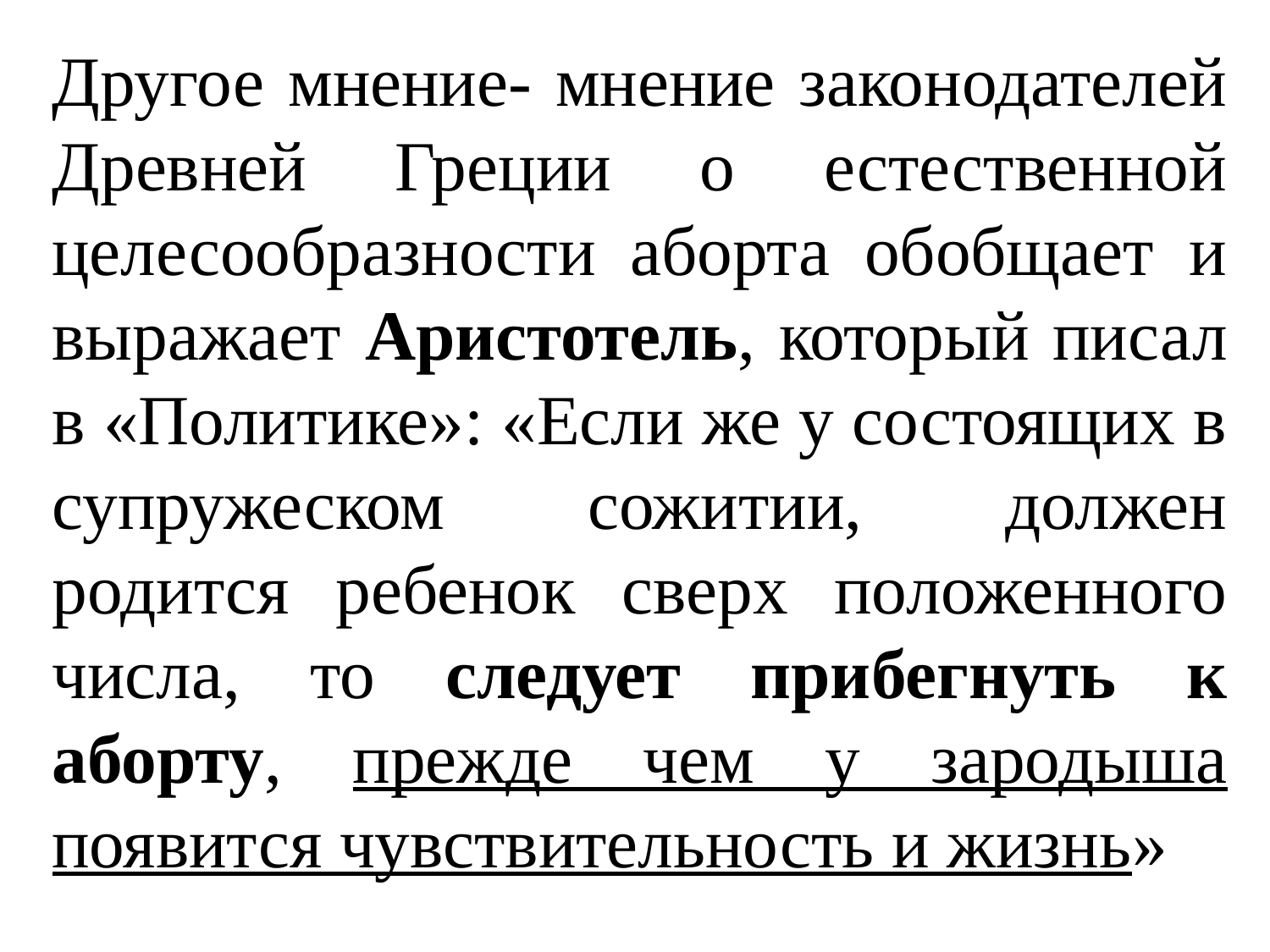

Другое мнение- мнение законодателей Древней Греции о естественной целесообразности аборта обобщает и выражает Аристотель, который писал в «Политике»: «Если же у состоящих в супружеском сожитии, должен родится ребенок сверх положенного числа, то следует прибегнуть к аборту, прежде чем у зародыша появится чувствительность и жизнь»